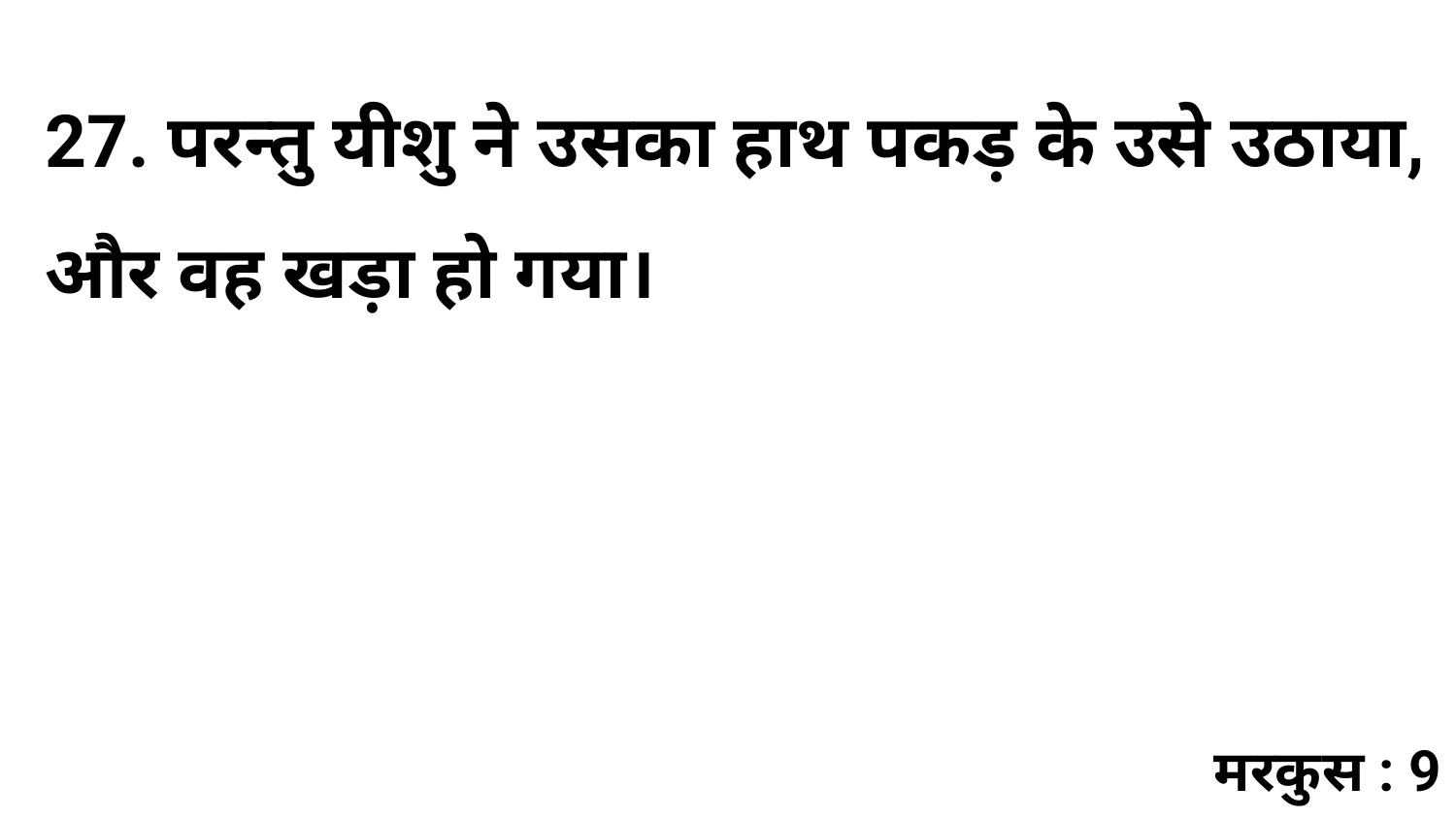

27. परन्तु यीशु ने उसका हाथ पकड़ के उसे उठाया, और वह खड़ा हो गया।
मरकुस : 9